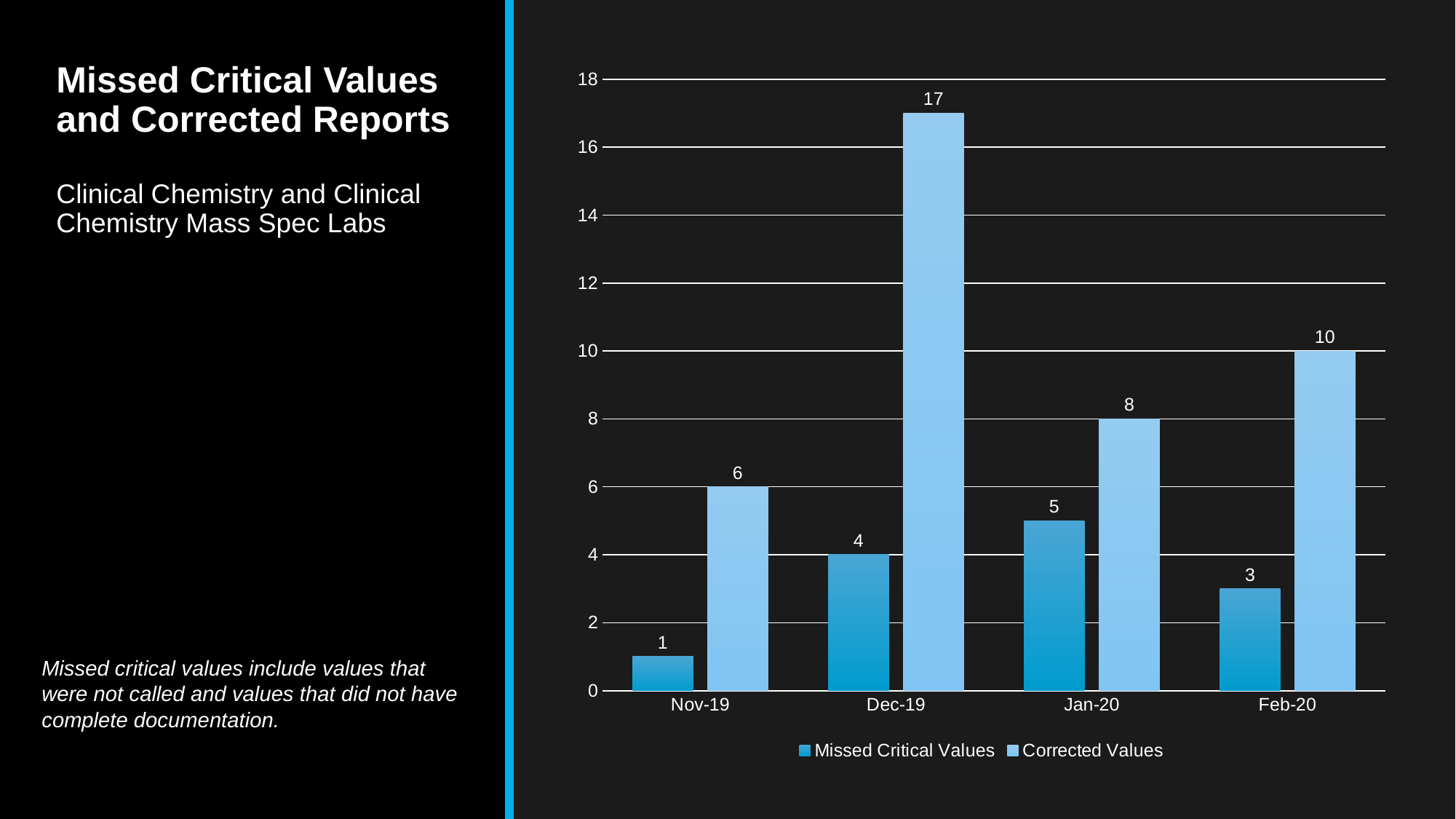

### Chart

| Category | Missed Critical Values | Corrected Values |
|---|---|---|
| 43770 | 1.0 | 6.0 |
| 43800 | 4.0 | 17.0 |
| 43831 | 5.0 | 8.0 |
| 43862 | 3.0 | 10.0 |
# Missed Critical Values and Corrected Reports
Clinical Chemistry and Clinical Chemistry Mass Spec Labs
Missed critical values include values that were not called and values that did not have complete documentation.